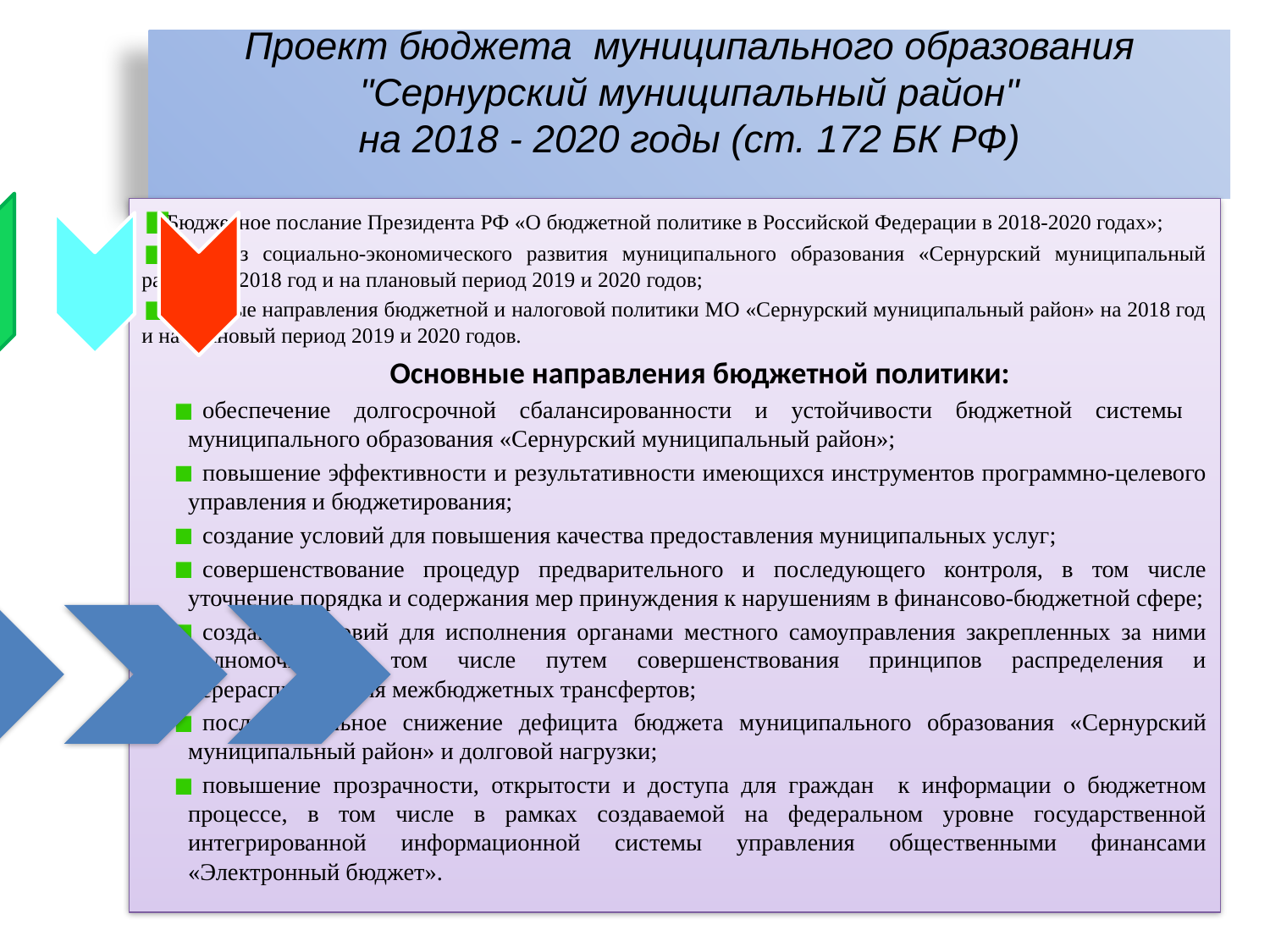

# Проект бюджета  муниципального образования "Сернурский муниципальный район" на 2018 - 2020 годы (ст. 172 БК РФ)
 Бюджетное послание Президента РФ «О бюджетной политике в Российской Федерации в 2018-2020 годах»;
 Прогноз социально-экономического развития муниципального образования «Сернурский муниципальный район» на 2018 год и на плановый период 2019 и 2020 годов;
 Основные направления бюджетной и налоговой политики МО «Сернурский муниципальный район» на 2018 год и на плановый период 2019 и 2020 годов.
Основные направления бюджетной политики:
обеспечение долгосрочной сбалансированности и устойчивости бюджетной системы  муниципального образования «Сернурский муниципальный район»;
повышение эффективности и результативности имеющихся инструментов программно-целевого управления и бюджетирования;
создание условий для повышения качества предоставления муниципальных услуг;
совершенствование процедур предварительного и последующего контроля, в том числе уточнение порядка и содержания мер принуждения к нарушениям в финансово-бюджетной сфере;
создание условий для исполнения органами местного самоуправления закрепленных за ними полномочий, в том числе путем совершенствования принципов распределения и перераспределения межбюджетных трансфертов;
последовательное снижение дефицита бюджета муниципального образования «Сернурский муниципальный район» и долговой нагрузки;
повышение прозрачности, открытости и доступа для граждан  к информации о бюджетном процессе, в том числе в рамках создаваемой на федеральном уровне государственной интегрированной информационной системы управления общественными финансами «Электронный бюджет».